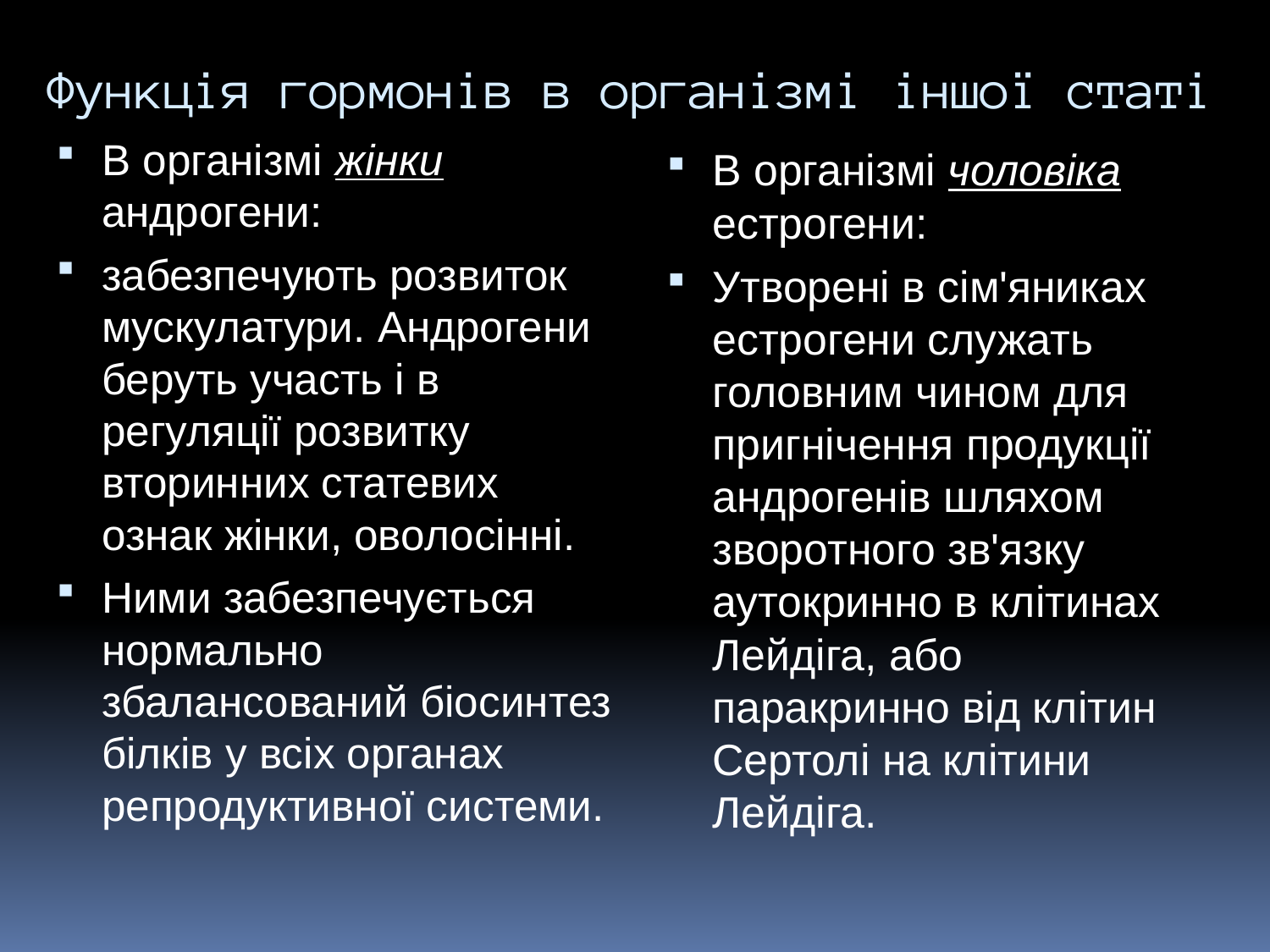

# Функція гормонів в організмі іншої статі
В організмі жінки андрогени:
забезпечують розвиток мускулатури. Андрогени беруть участь і в регуляції розвитку вторинних статевих ознак жінки, оволосінні.
Ними забезпечується нормально збалансований біосинтез білків у всіх органах репродуктивної системи.
В організмі чоловіка естрогени:
Утворені в сім'яниках естрогени служать головним чином для пригнічення продукції андрогенів шляхом зворотного зв'язку аутокринно в клітинах Лейдіга, або паракринно від клітин Сертолі на клітини Лейдіга.